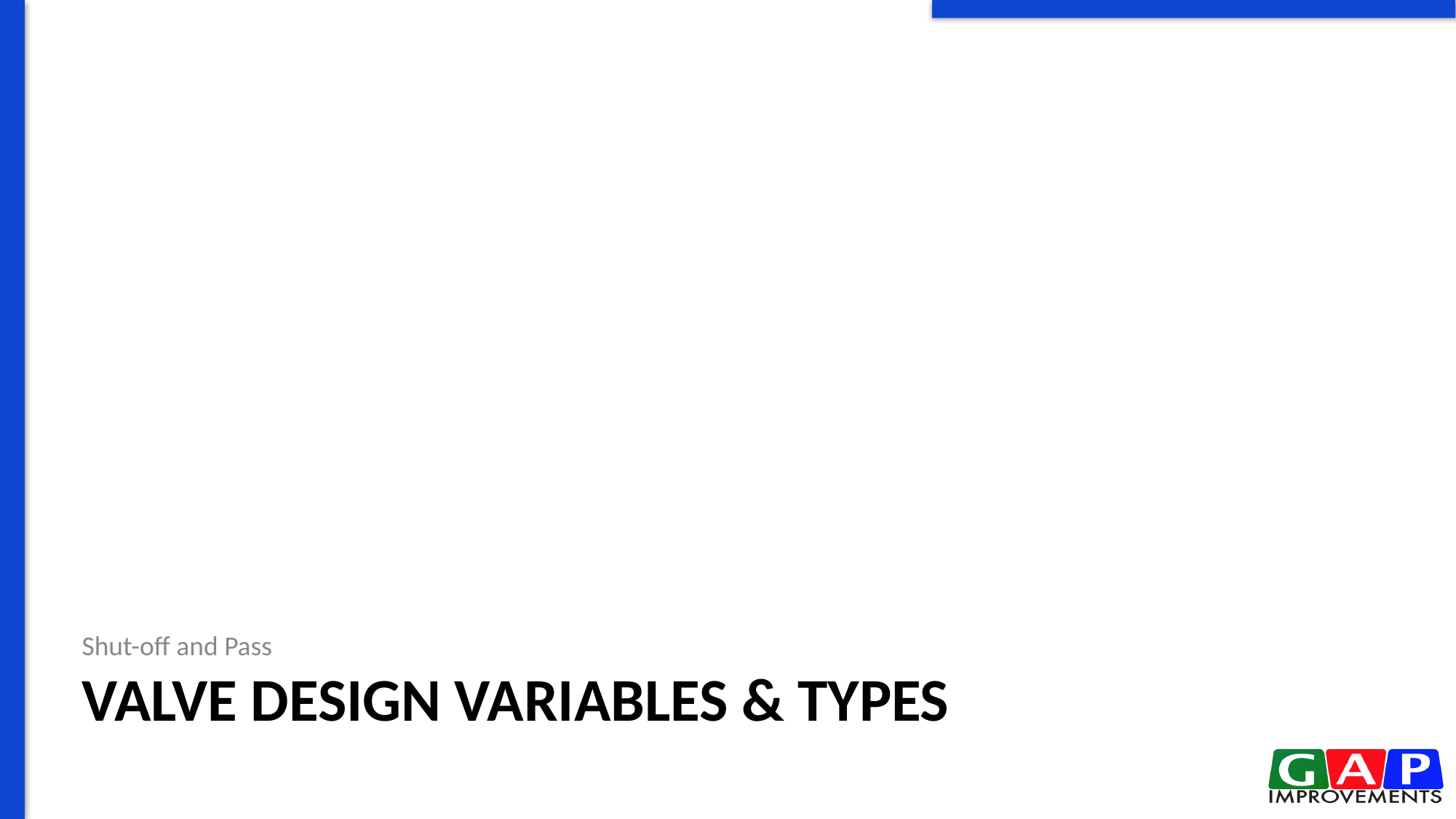

Shut-off and Pass
# Valve design variables & Types